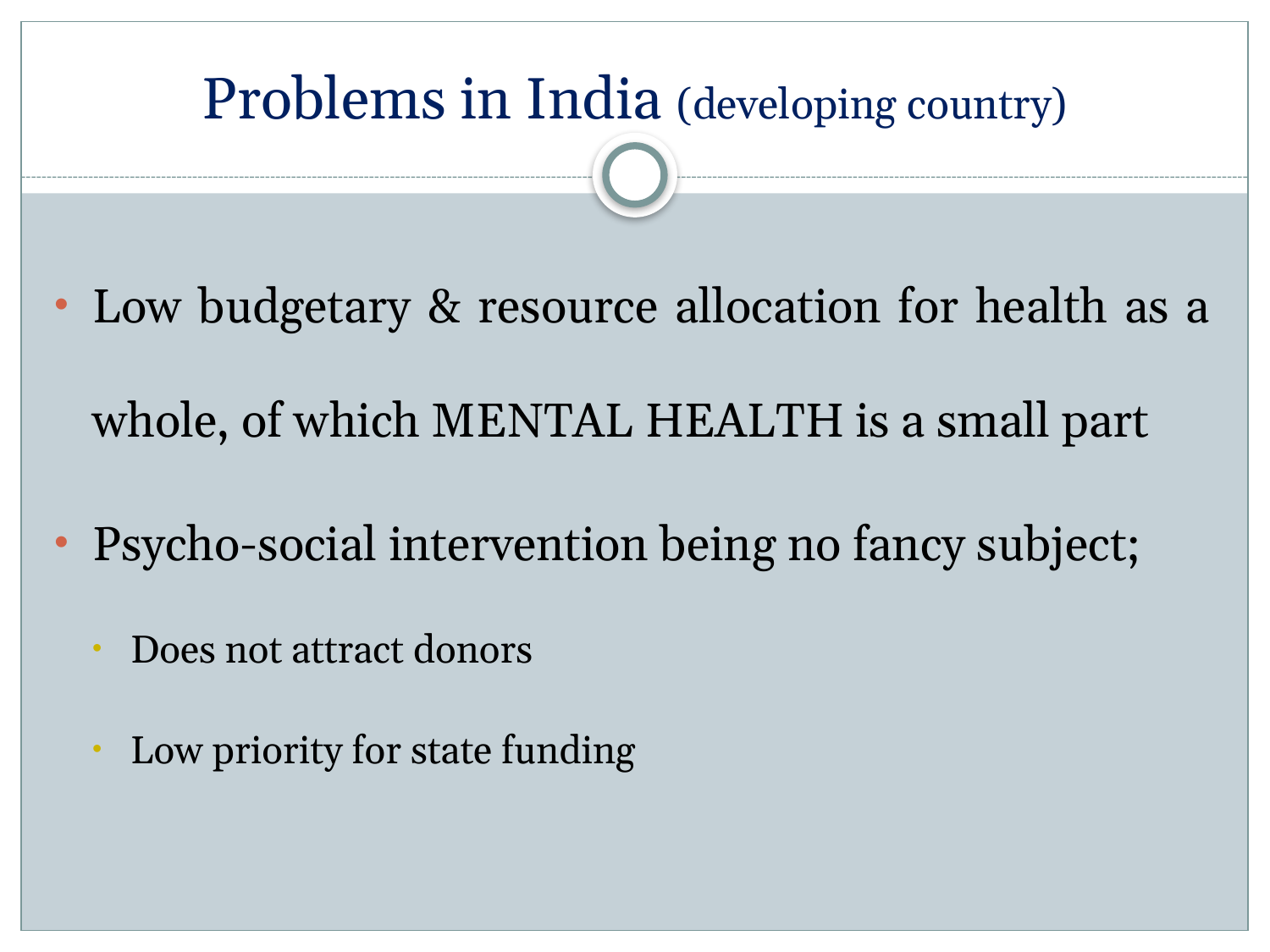

# Problems in India (developing country)
Low budgetary & resource allocation for health as a whole, of which MENTAL HEALTH is a small part
Psycho-social intervention being no fancy subject;
Does not attract donors
Low priority for state funding